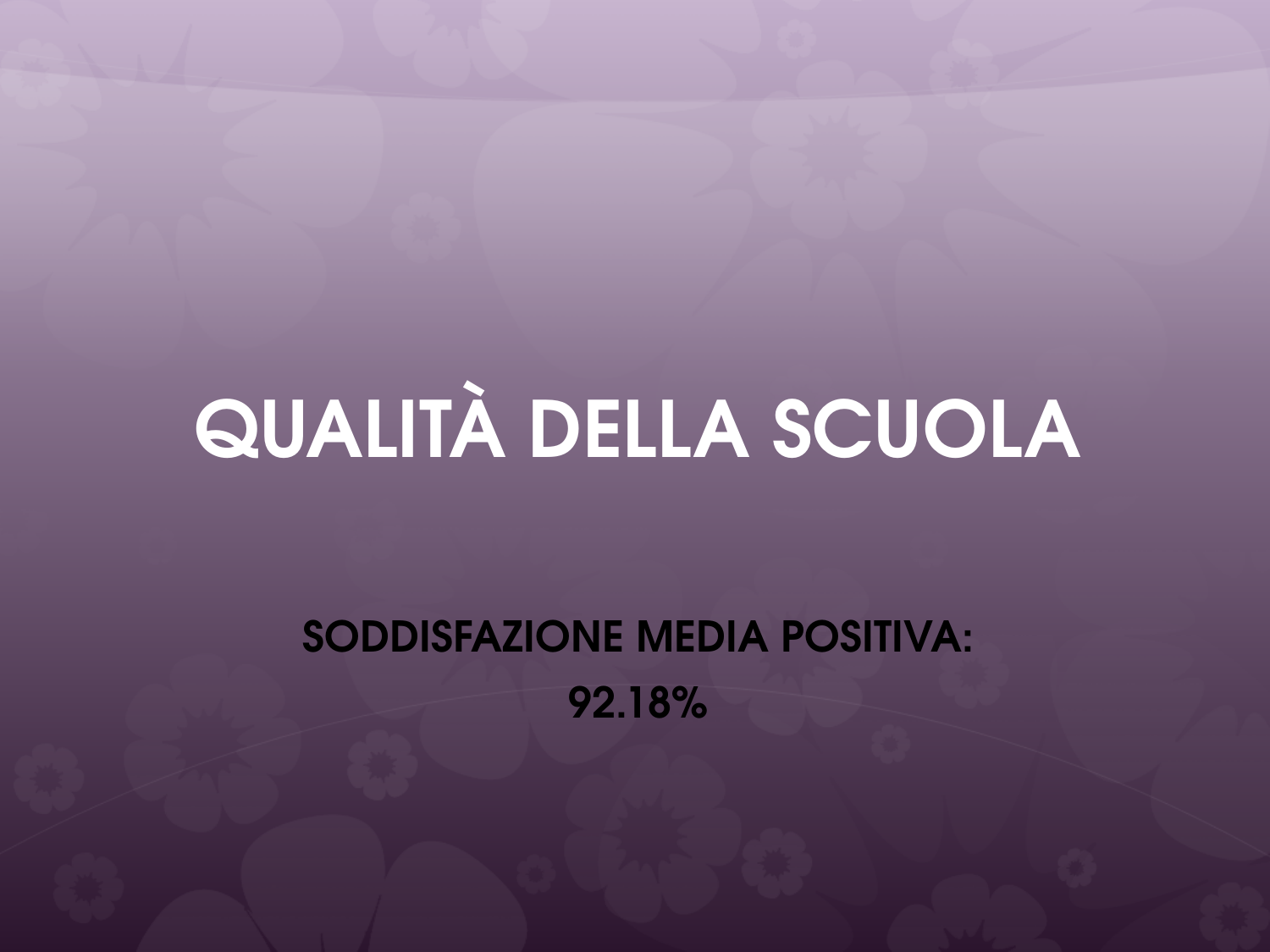

# qualità della scuola

SODDISFAZIONE MEDIA POSITIVA:
92.18%